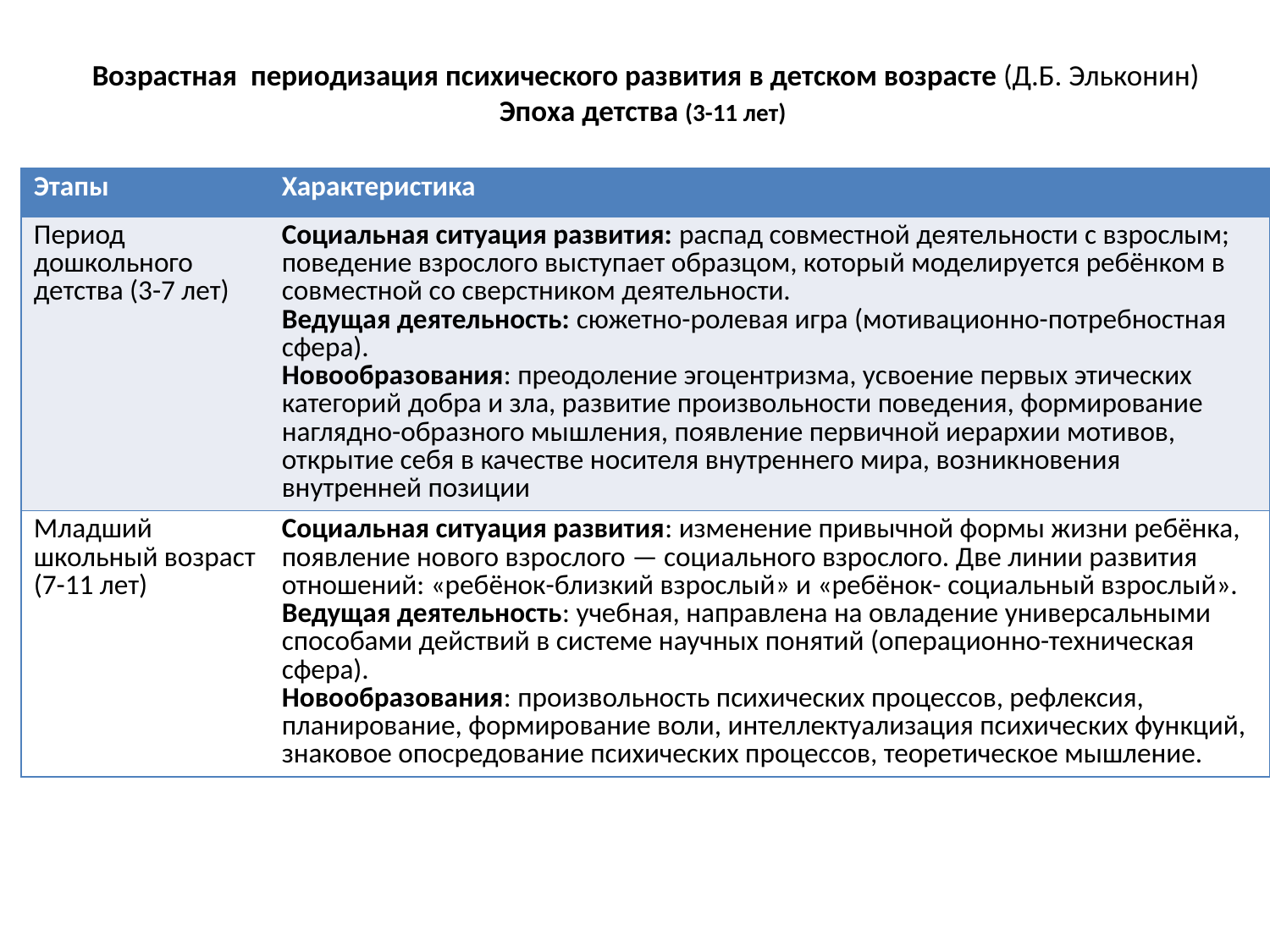

# Возрастная  периодизация психического развития в детском возрасте (Д.Б. Эльконин) Эпоха детства (3-11 лет)
| Этапы | Характеристика |
| --- | --- |
| Период дошкольного детства (3-7 лет) | Социальная ситуация развития: распад совместной деятельности с взрослым; поведение взрослого выступает образцом, который моделируется ребёнком в совместной со сверстником деятельности. Ведущая деятельность: сюжетно-ролевая игра (мотивационно-потребностная сфера). Новообразования: преодоление эгоцентризма, усвоение первых этических категорий добра и зла, развитие произвольности поведения, формирование наглядно-образного мышления, появление первичной иерархии мотивов, открытие себя в качестве носителя внутреннего мира, возникновения внутренней позиции |
| Младший школьный возраст (7-11 лет) | Социальная ситуация развития: изменение привычной формы жизни ребёнка, появление нового взрослого — социального взрослого. Две линии развития отношений: «ребёнок-близкий взрослый» и «ребёнок- социальный взрослый». Ведущая деятельность: учебная, направлена на овладение универсальными способами действий в системе научных понятий (операционно-техническая сфера). Новообразования: произвольность психических процессов, рефлексия, планирование, формирование воли, интеллектуализация психических функций, знаковое опосредование психических процессов, теоретическое мышление. |